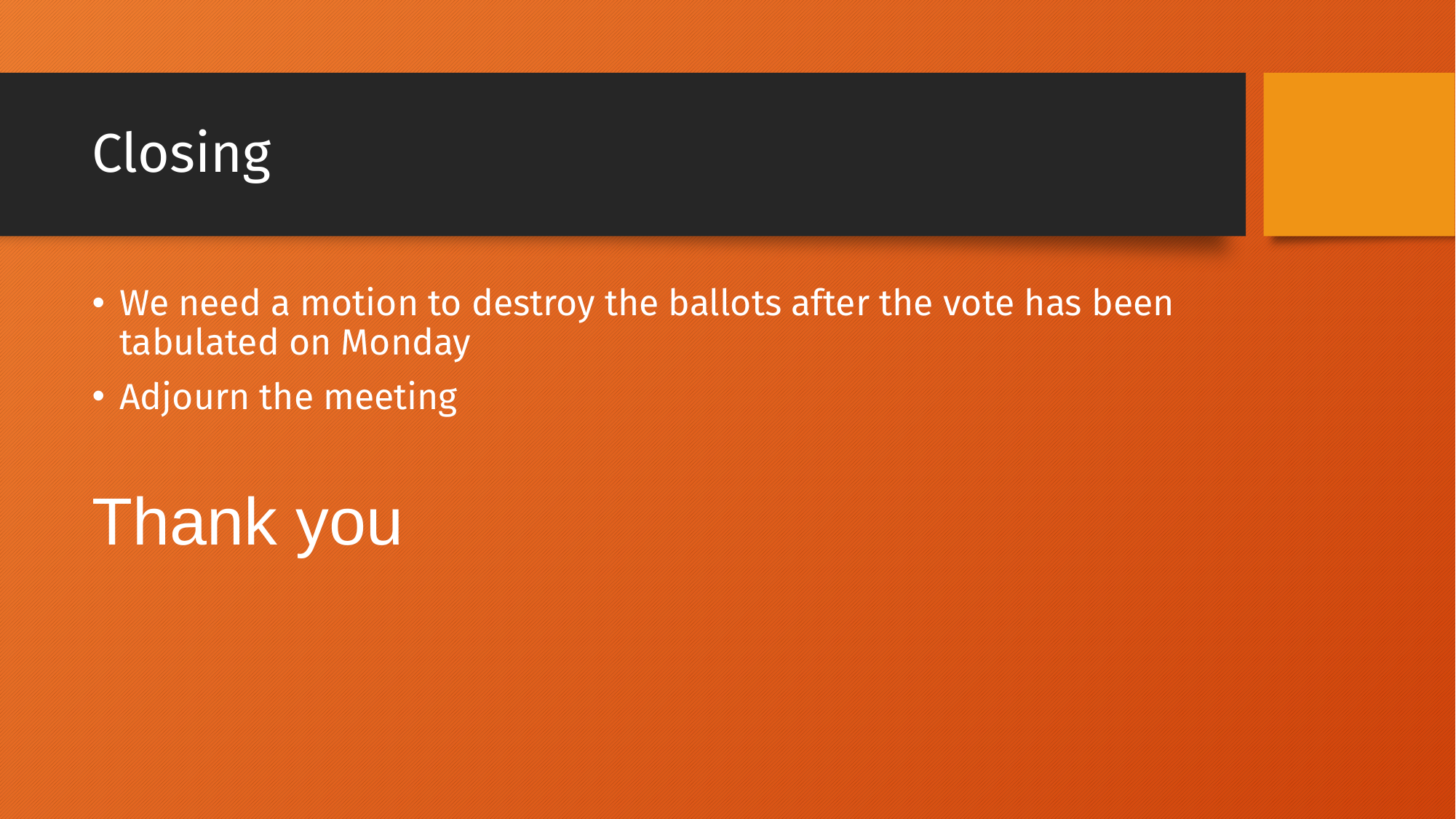

# Closing
We need a motion to destroy the ballots after the vote has been tabulated on Monday
Adjourn the meeting

Thank you